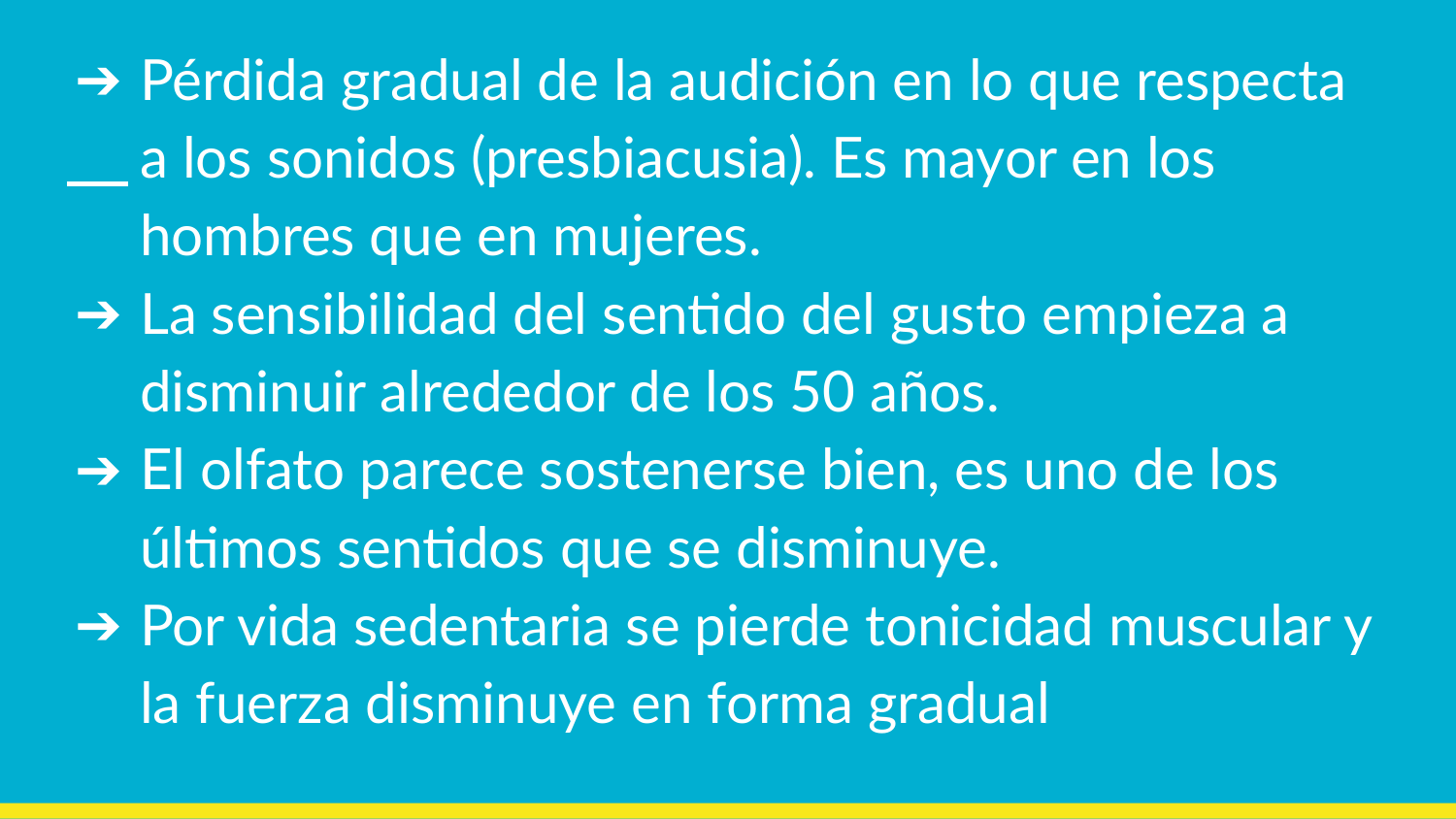

Pérdida gradual de la audición en lo que respecta a los sonidos (presbiacusia). Es mayor en los hombres que en mujeres.
La sensibilidad del sentido del gusto empieza a disminuir alrededor de los 50 años.
El olfato parece sostenerse bien, es uno de los últimos sentidos que se disminuye.
Por vida sedentaria se pierde tonicidad muscular y la fuerza disminuye en forma gradual